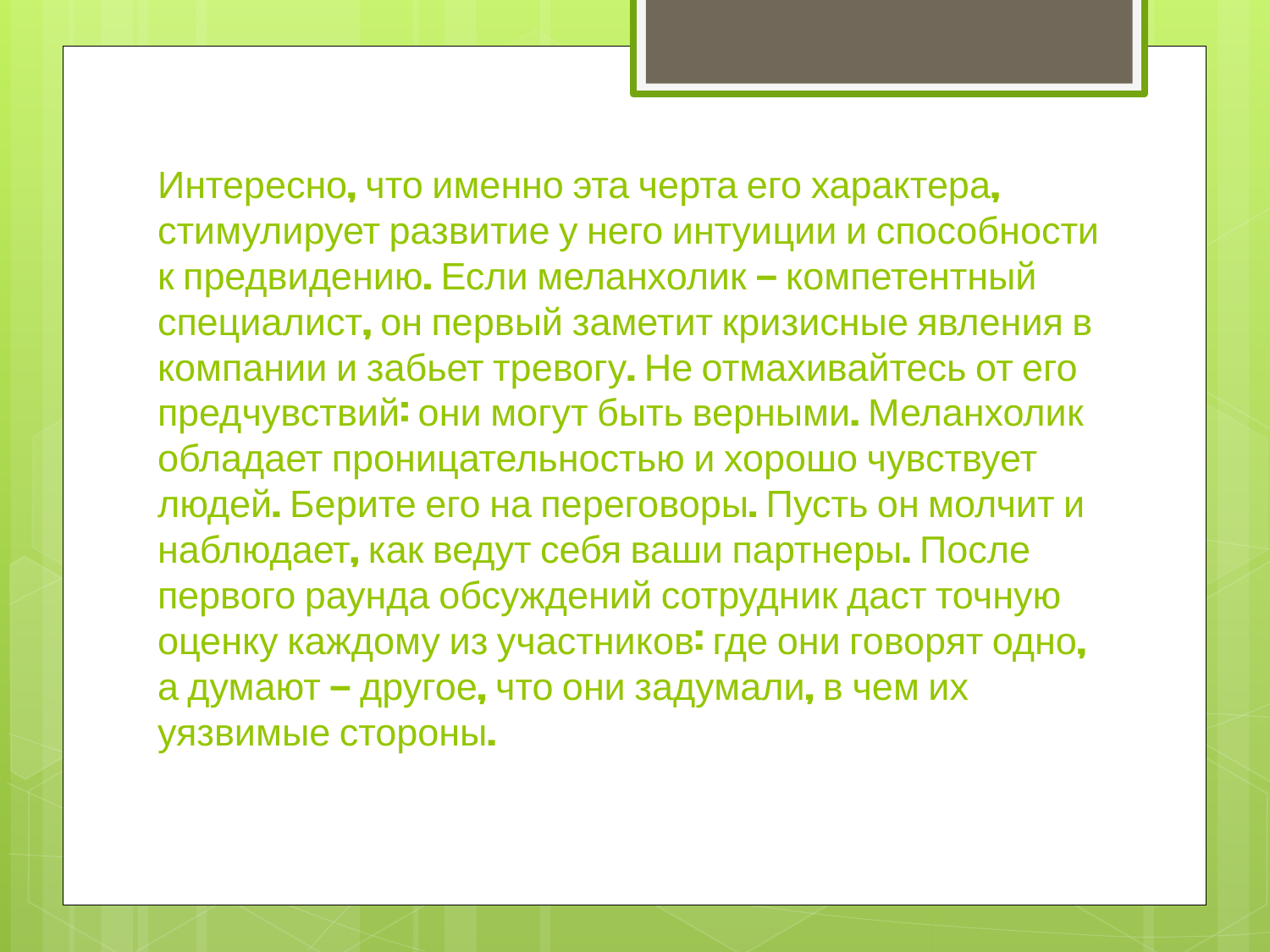

# Интересно, что именно эта черта его характера, стимулирует развитие у него интуиции и способности к предвидению. Если меланхолик — компетентный специалист, он первый заметит кризисные явления в компании и забьет тревогу. Не отмахивайтесь от его предчувствий: они могут быть верными. Меланхолик обладает проницательностью и хорошо чувствует людей. Берите его на переговоры. Пусть он молчит и наблюдает, как ведут себя ваши партнеры. После первого раунда обсуждений сотрудник даст точную оценку каждому из участников: где они говорят одно, а думают — другое, что они задумали, в чем их уязвимые стороны.